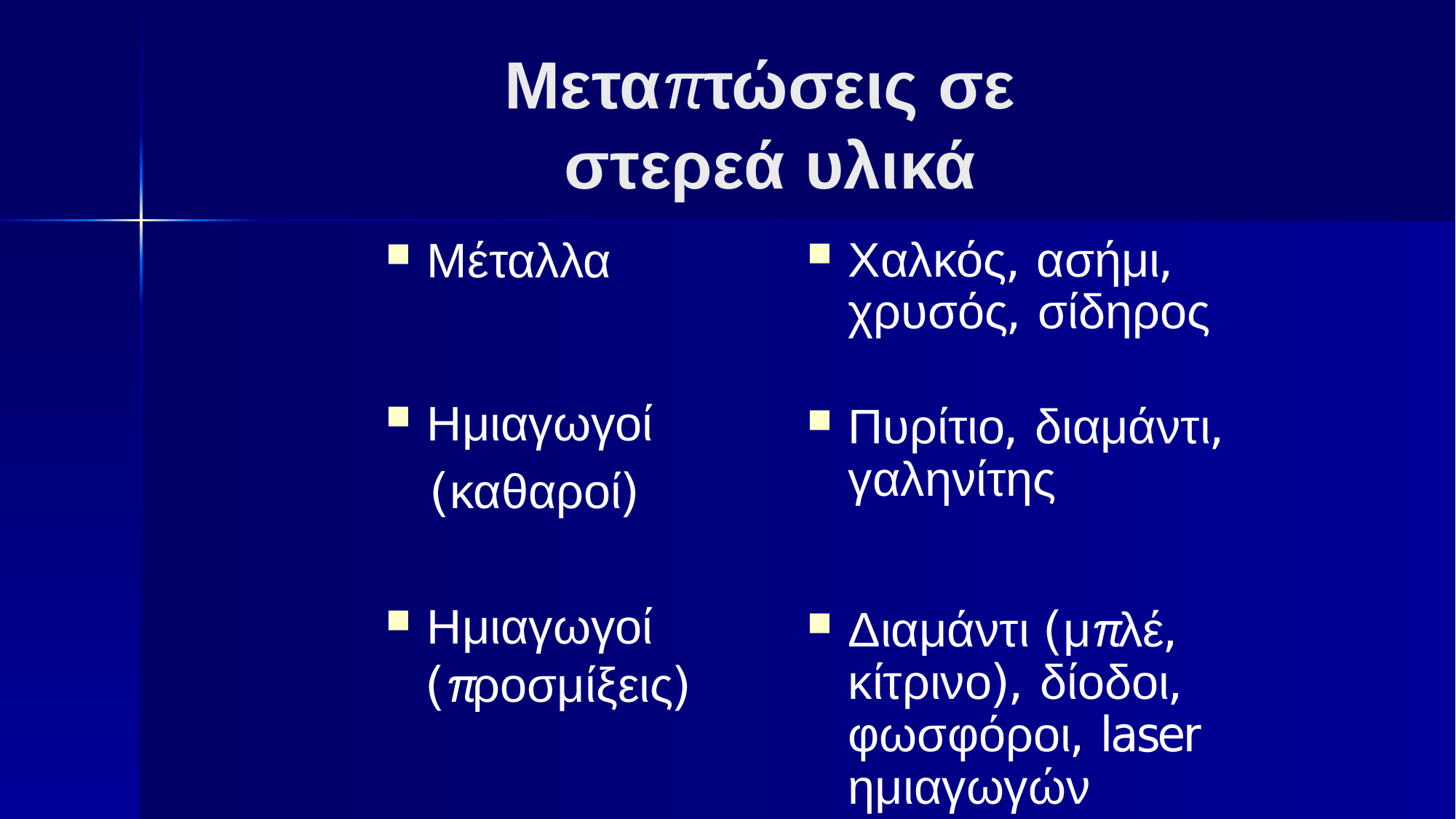

# Μεταπτώσεις σε στερεά υλικά
Μέταλλα

Ημιαγωγοί
   (καθαροί)

Ημιαγωγοί (προσμίξεις)

Χαλκός, ασήμι, χρυσός, σίδηρος

Πυρίτιο, διαμάντι, γαληνίτης

Διαμάντι (μπλέ, κίτρινο), δίοδοι, φωσφόροι, laser ημιαγωγών